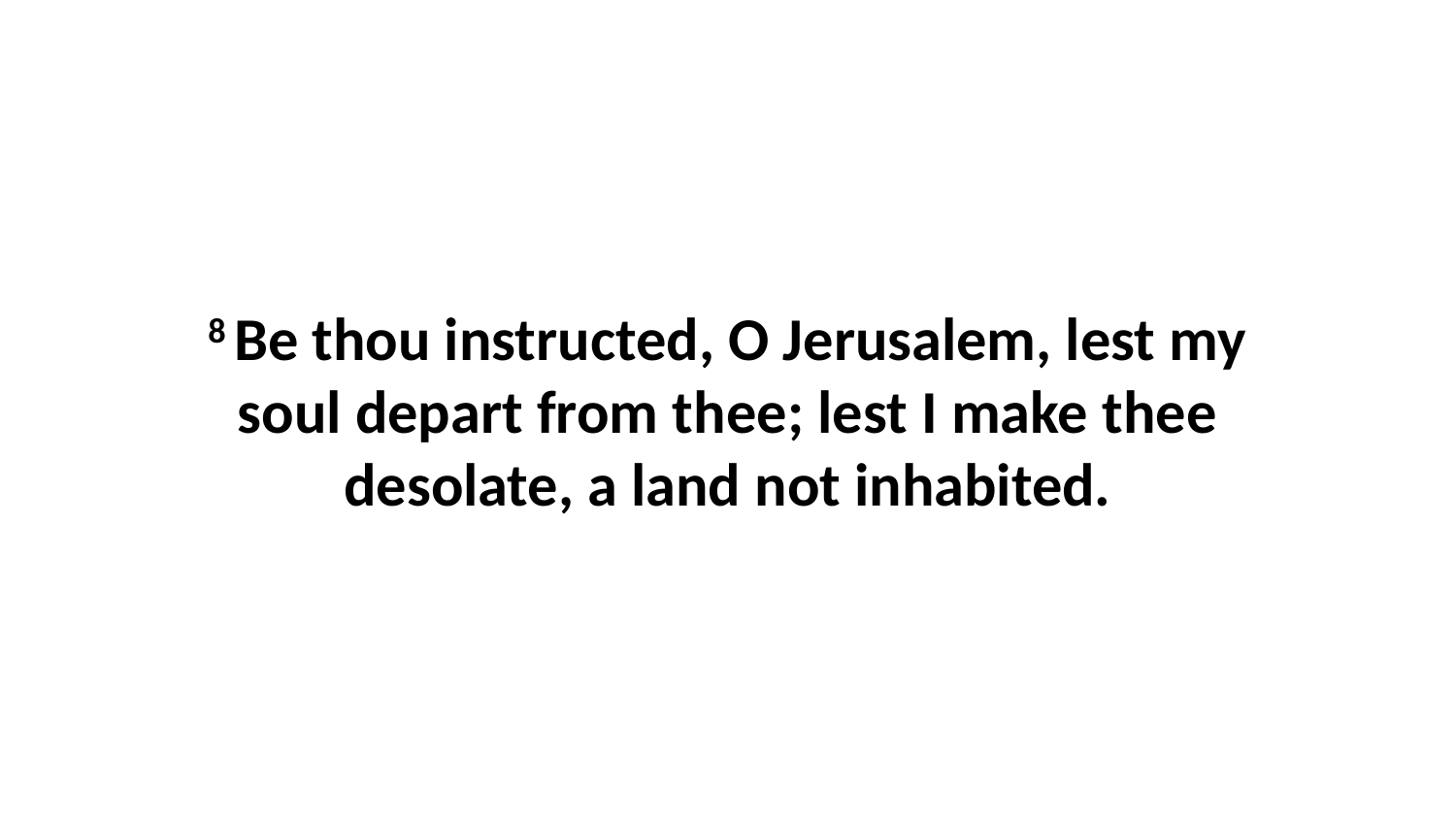

8 Be thou instructed, O Jerusalem, lest my soul depart from thee; lest I make thee desolate, a land not inhabited.